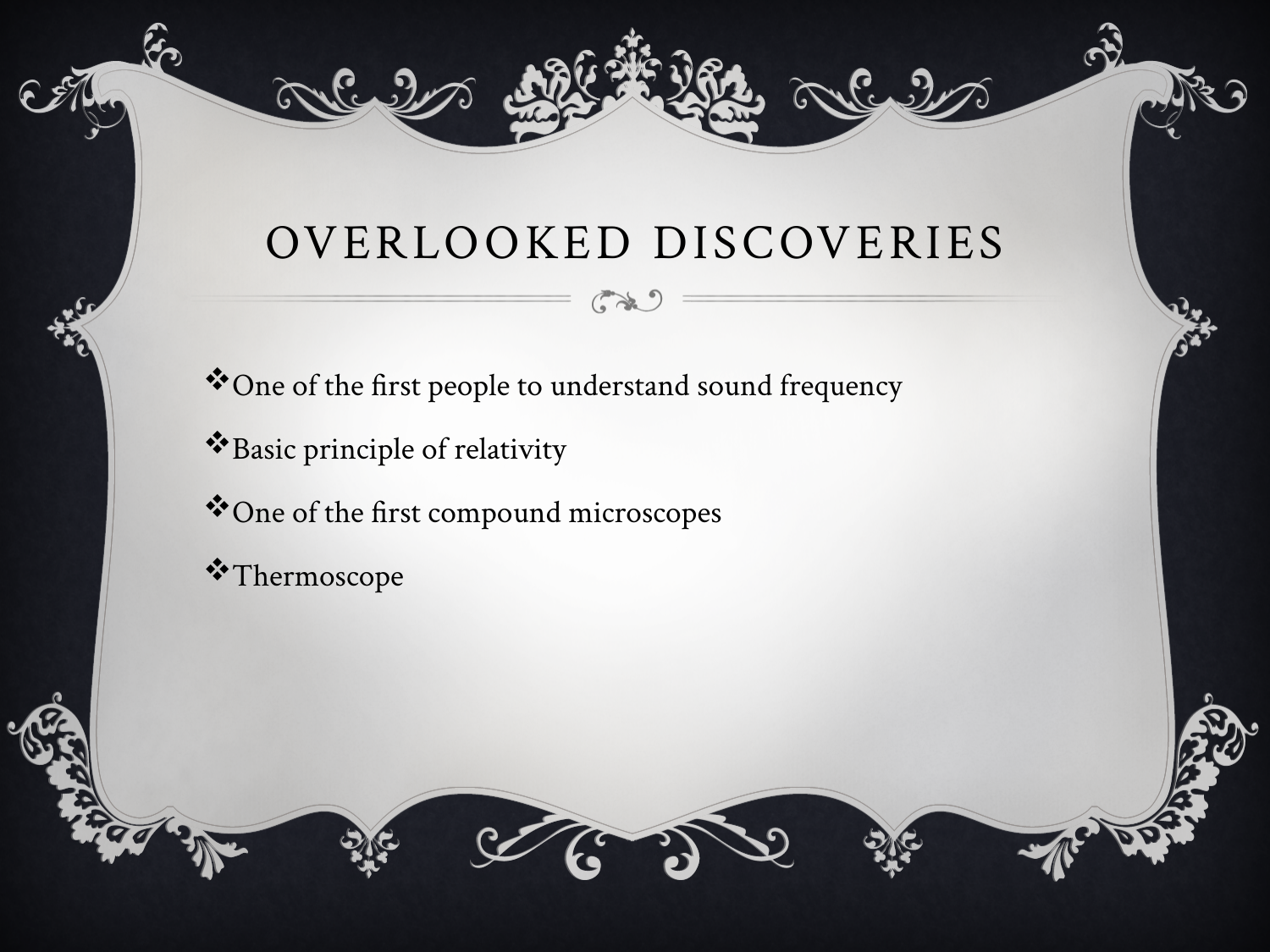

# Overlooked discoveries
One of the first people to understand sound frequency
Basic principle of relativity
One of the first compound microscopes
Thermoscope